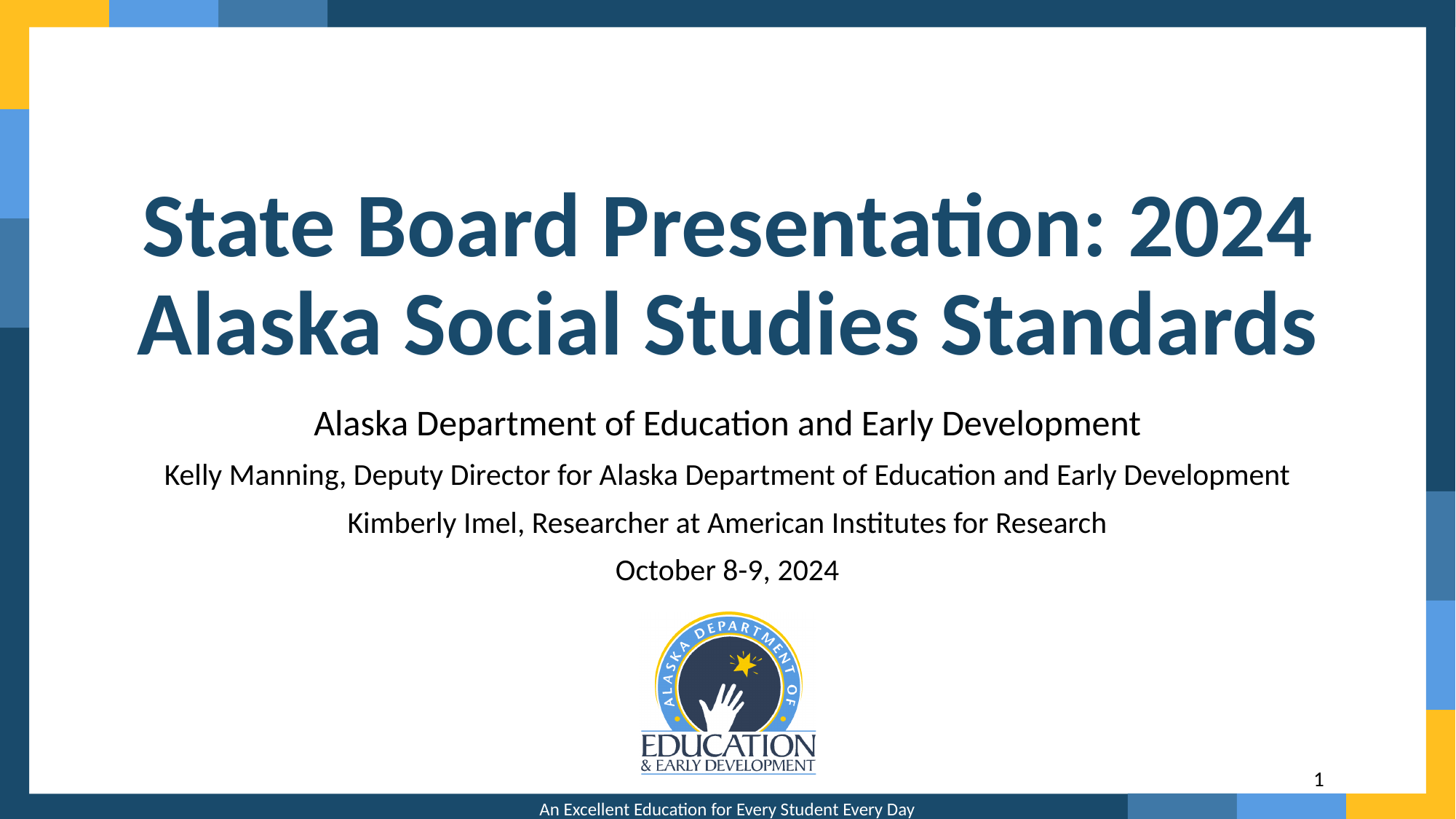

# State Board Presentation: 2024 Alaska Social Studies Standards
Alaska Department of Education and Early Development
Kelly Manning, Deputy Director for Alaska Department of Education and Early Development
Kimberly Imel, Researcher at American Institutes for Research
October 8-9, 2024